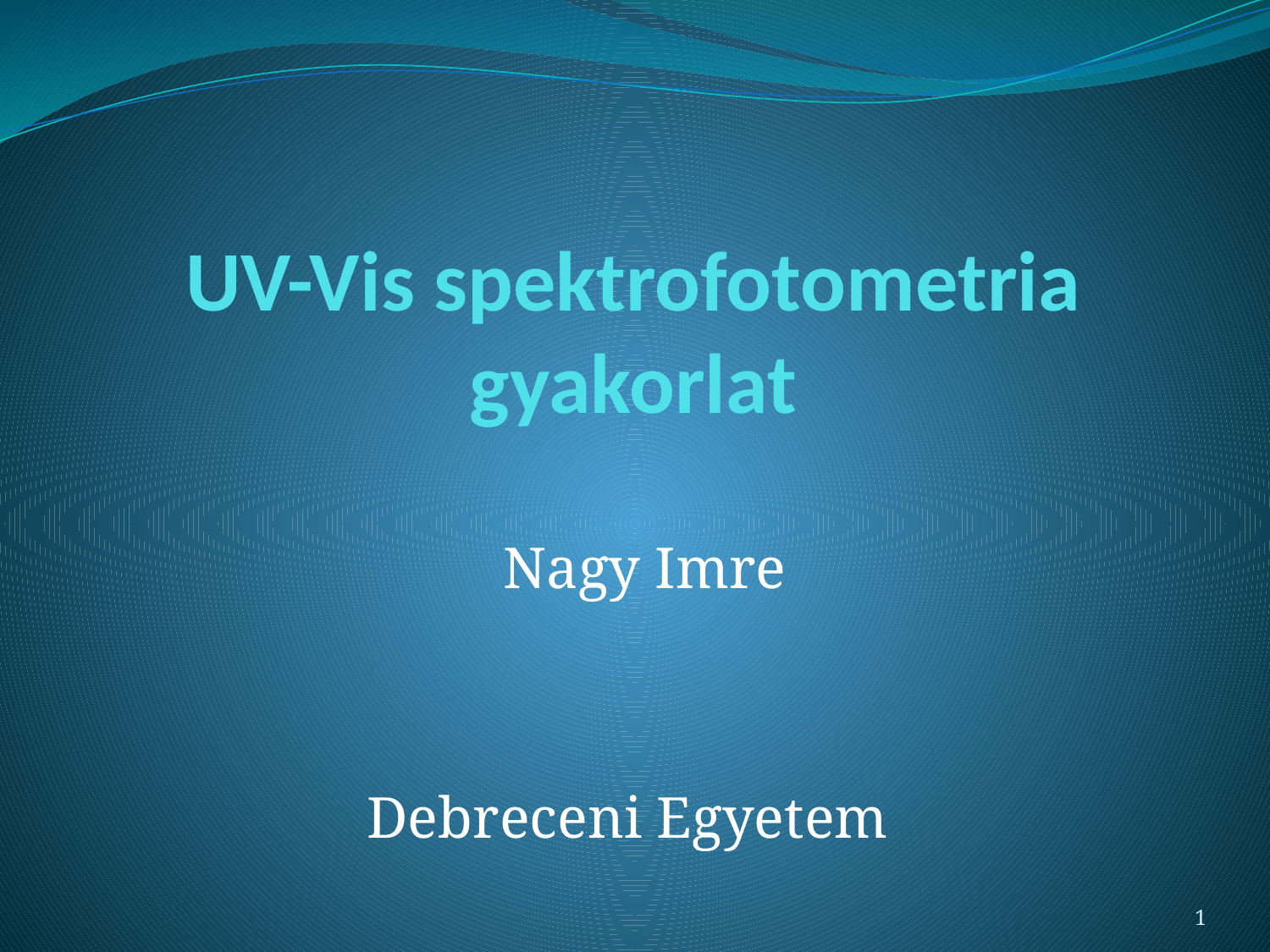

# UV-Vis spektrofotometria gyakorlat
Nagy Imre
Debreceni Egyetem
1